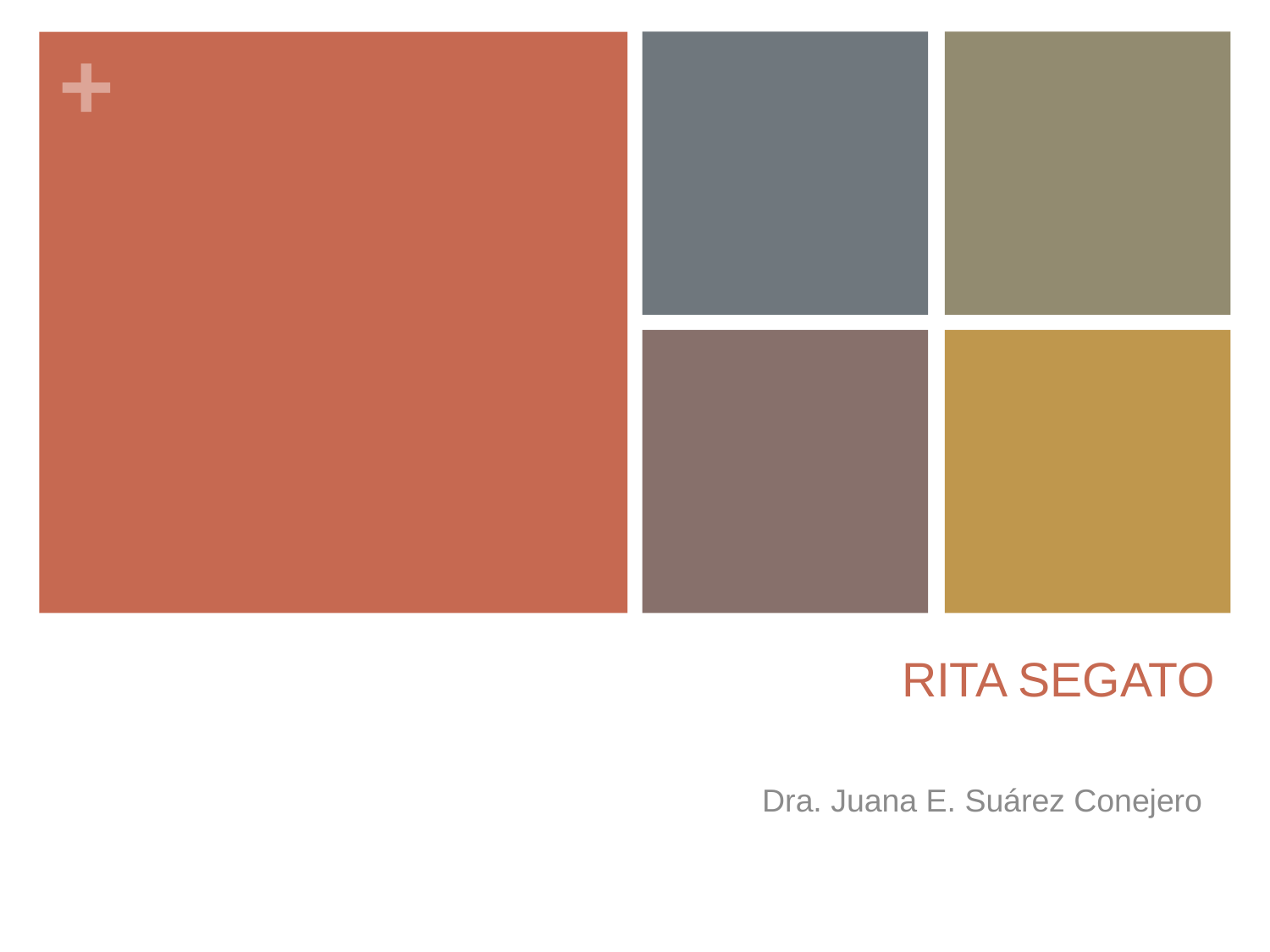

# RITA SEGATO
Dra. Juana E. Suárez Conejero